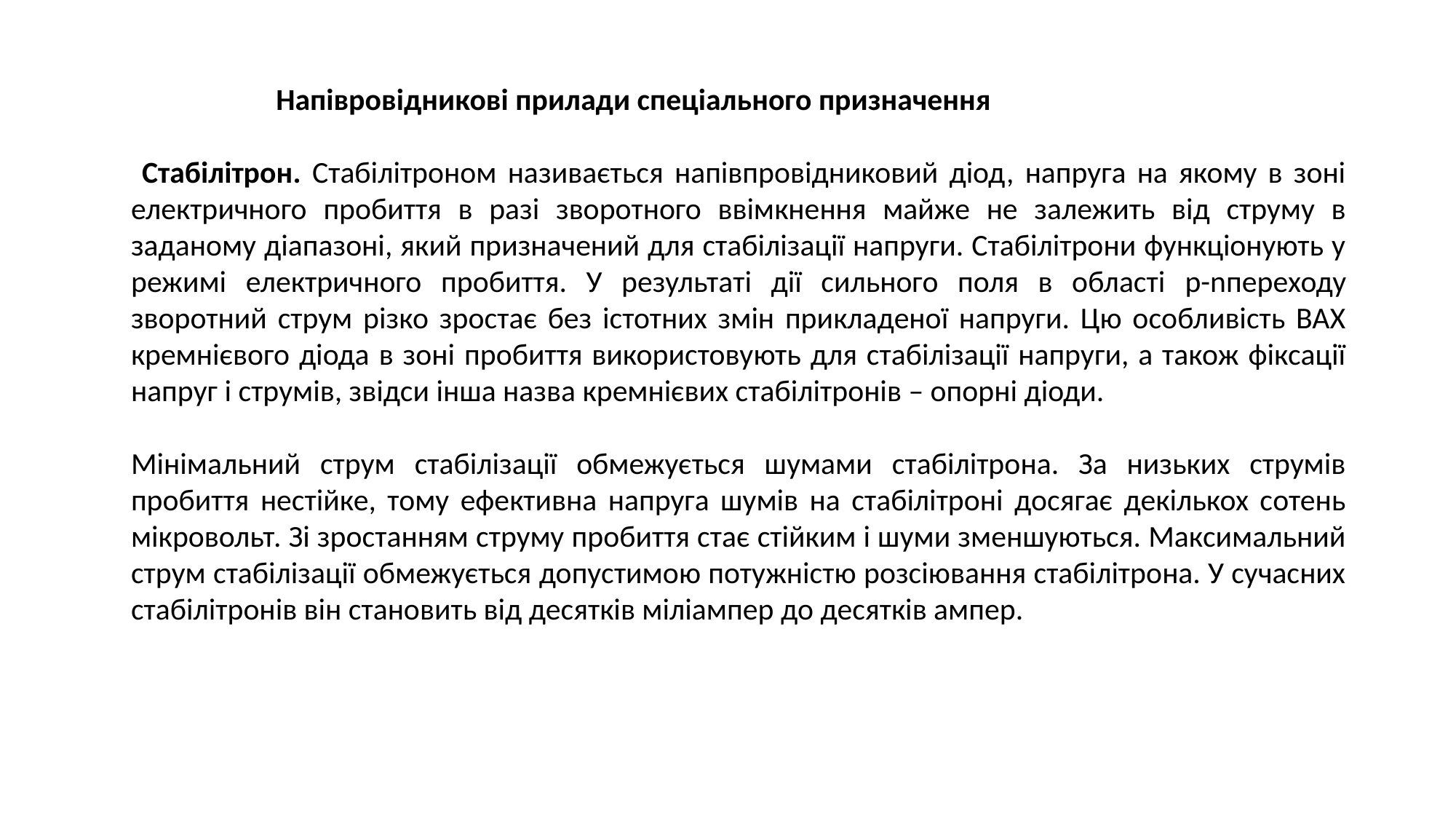

Напівровідникові прилади спеціального призначення

 Стабілітрон. Стабілітроном називається напівпровідниковий діод, напруга на якому в зоні електричного пробиття в разі зворотного ввімкнення майже не залежить від струму в заданому діапазоні, який призначений для стабілізації напруги. Стабілітрони функціонують у режимі електричного пробиття. У результаті дії сильного поля в області p-nпереходу зворотний струм різко зростає без істотних змін прикладеної напруги. Цю особливість ВАХ кремнієвого діода в зоні пробиття використовують для стабілізації напруги, а також фіксації напруг і струмів, звідси інша назва кремнієвих стабілітронів – опорні діоди.

Мінімальний струм стабілізації обмежується шумами стабілітрона. За низьких струмів пробиття нестійке, тому ефективна напруга шумів на стабілітроні досягає декількох сотень мікровольт. Зі зростанням струму пробиття стає стійким і шуми зменшуються. Максимальний струм стабілізації обмежується допустимою потужністю розсіювання стабілітрона. У сучасних стабілітронів він становить від десятків міліампер до десятків ампер.